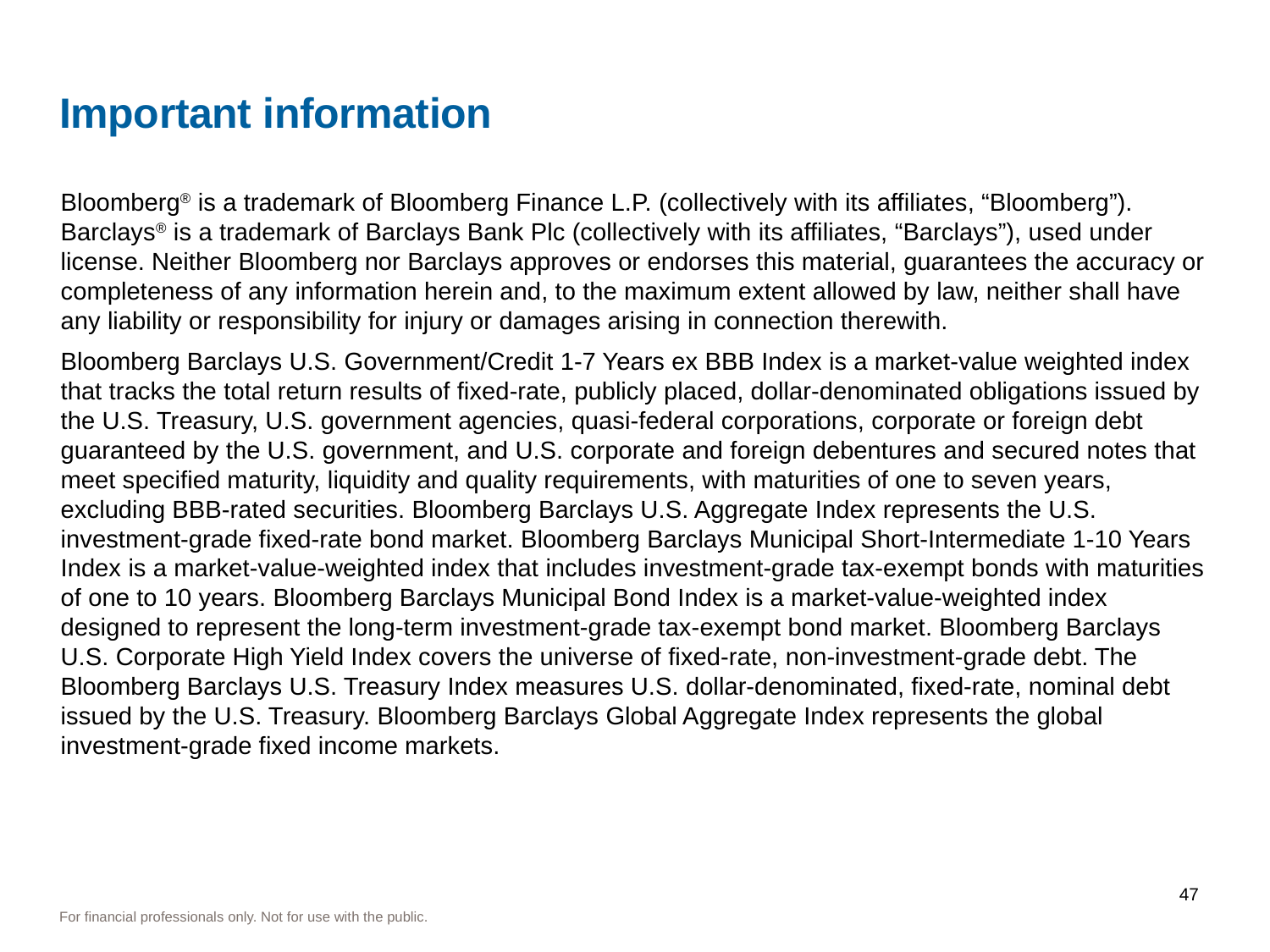

# Important information
Bloomberg® is a trademark of Bloomberg Finance L.P. (collectively with its affiliates, “Bloomberg”). Barclays® is a trademark of Barclays Bank Plc (collectively with its affiliates, “Barclays”), used under license. Neither Bloomberg nor Barclays approves or endorses this material, guarantees the accuracy or completeness of any information herein and, to the maximum extent allowed by law, neither shall have any liability or responsibility for injury or damages arising in connection therewith.
Bloomberg Barclays U.S. Government/Credit 1-7 Years ex BBB Index is a market-value weighted index that tracks the total return results of fixed-rate, publicly placed, dollar-denominated obligations issued by the U.S. Treasury, U.S. government agencies, quasi-federal corporations, corporate or foreign debt guaranteed by the U.S. government, and U.S. corporate and foreign debentures and secured notes that meet specified maturity, liquidity and quality requirements, with maturities of one to seven years, excluding BBB-rated securities. Bloomberg Barclays U.S. Aggregate Index represents the U.S. investment-grade fixed-rate bond market. Bloomberg Barclays Municipal Short-Intermediate 1-10 Years Index is a market-value-weighted index that includes investment-grade tax-exempt bonds with maturities of one to 10 years. Bloomberg Barclays Municipal Bond Index is a market-value-weighted index designed to represent the long-term investment-grade tax-exempt bond market. Bloomberg Barclays U.S. Corporate High Yield Index covers the universe of fixed-rate, non-investment-grade debt. The Bloomberg Barclays U.S. Treasury Index measures U.S. dollar-denominated, fixed-rate, nominal debt issued by the U.S. Treasury. Bloomberg Barclays Global Aggregate Index represents the global investment-grade fixed income markets.
47